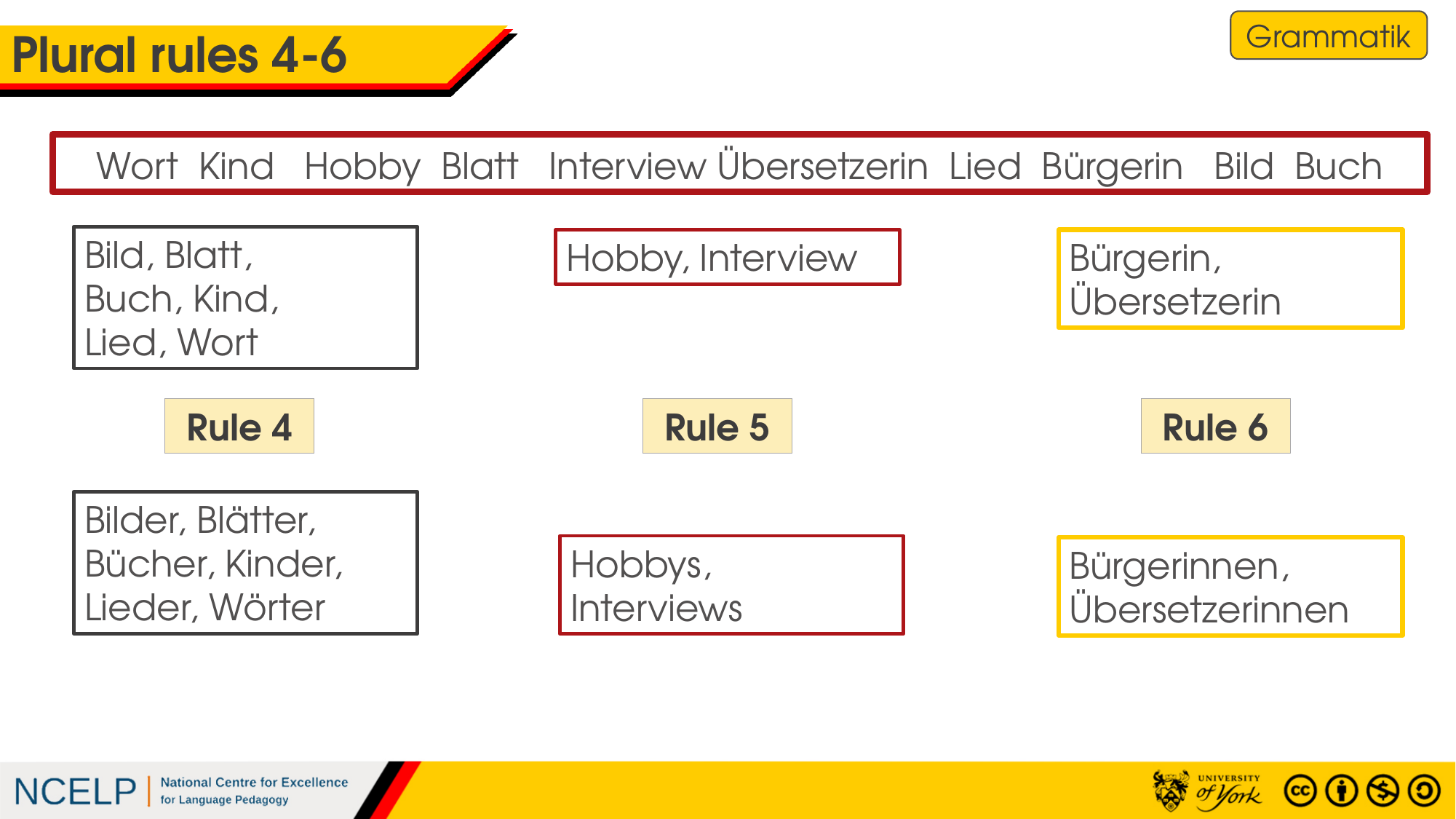

Grammatik
# Plural rules 4-6

Wort  Kind   Hobby  Blatt   Interview Übersetzerin  Lied  Bürgerin   Bild  Buch
Bild, Blatt,
Buch, Kind,
Lied, Wort
Hobby, Interview
Bürgerin,
Übersetzerin
Rule 6
Rule 5
Rule 4
Bilder, Blätter, Bücher, Kinder, Lieder, Wörter
Hobbys, Interviews
Bürgerinnen,
Übersetzerinnen